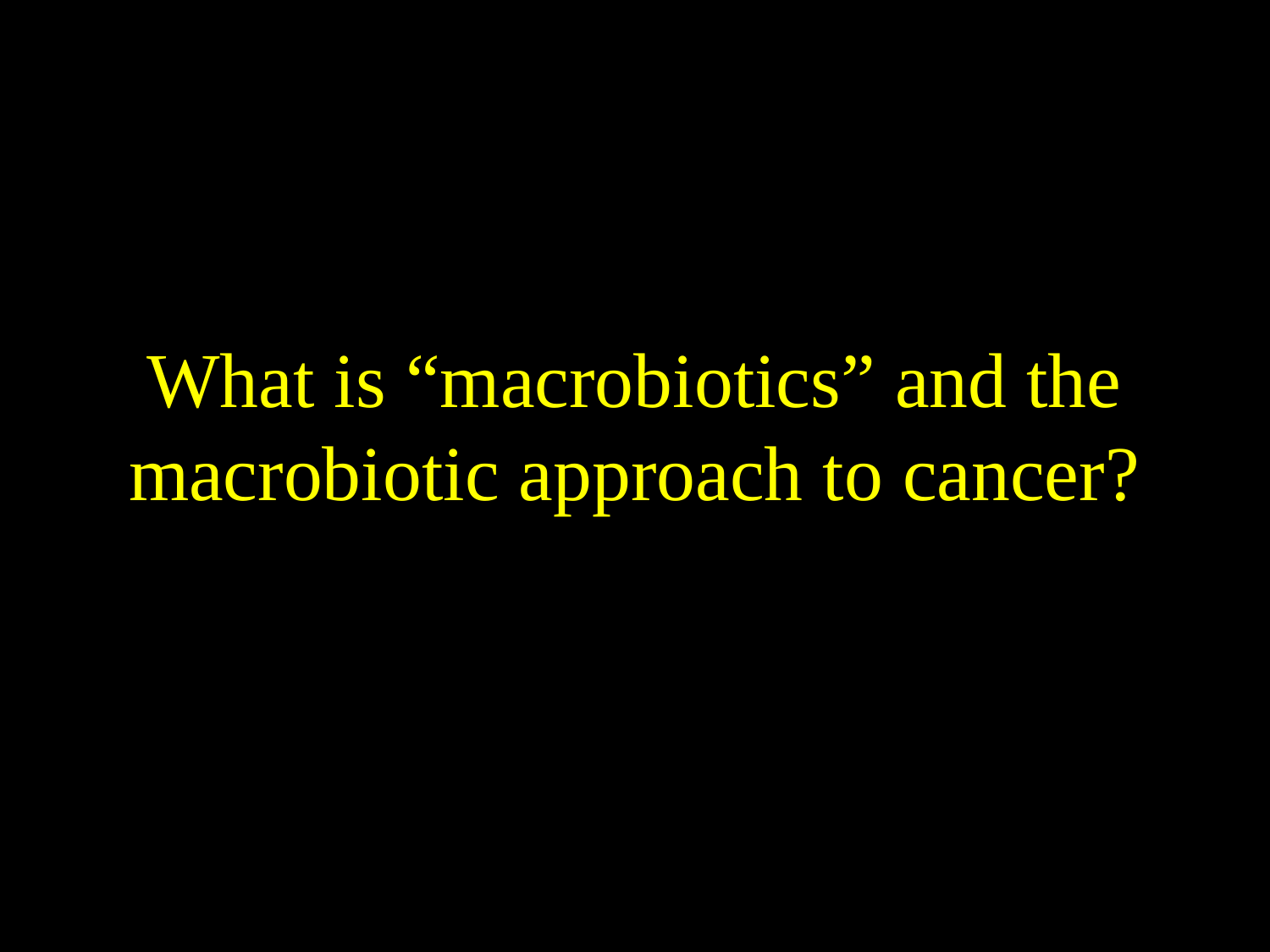

# What is “macrobiotics” and the macrobiotic approach to cancer?